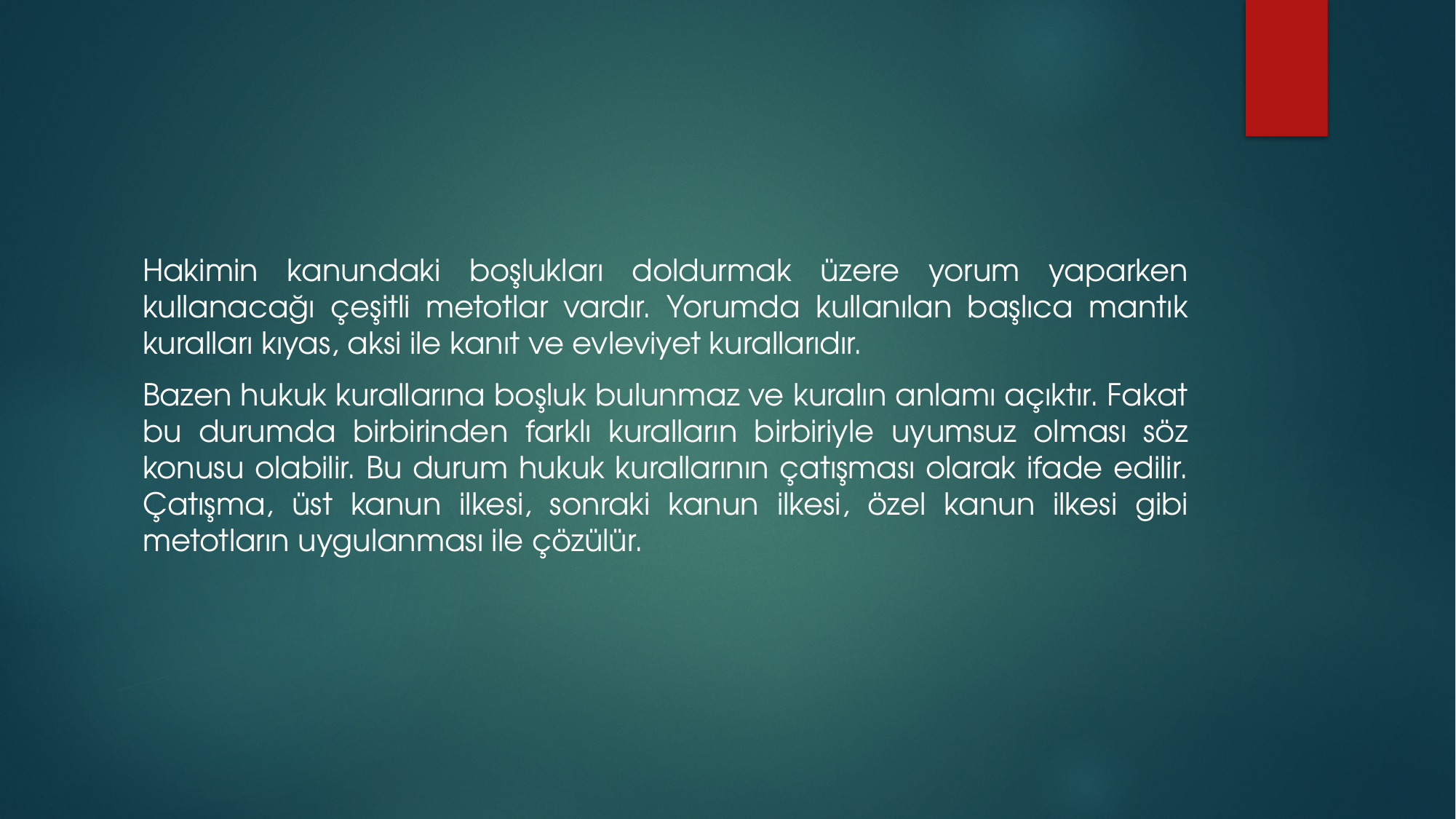

#
Hakimin kanundaki boşlukları doldurmak üzere yorum yaparken kullanacağı çeşitli metotlar vardır. Yorumda kullanılan başlıca mantık kuralları kıyas, aksi ile kanıt ve evleviyet kurallarıdır.
Bazen hukuk kurallarına boşluk bulunmaz ve kuralın anlamı açıktır. Fakat bu durumda birbirinden farklı kuralların birbiriyle uyumsuz olması söz konusu olabilir. Bu durum hukuk kurallarının çatışması olarak ifade edilir. Çatışma, üst kanun ilkesi, sonraki kanun ilkesi, özel kanun ilkesi gibi metotların uygulanması ile çözülür.